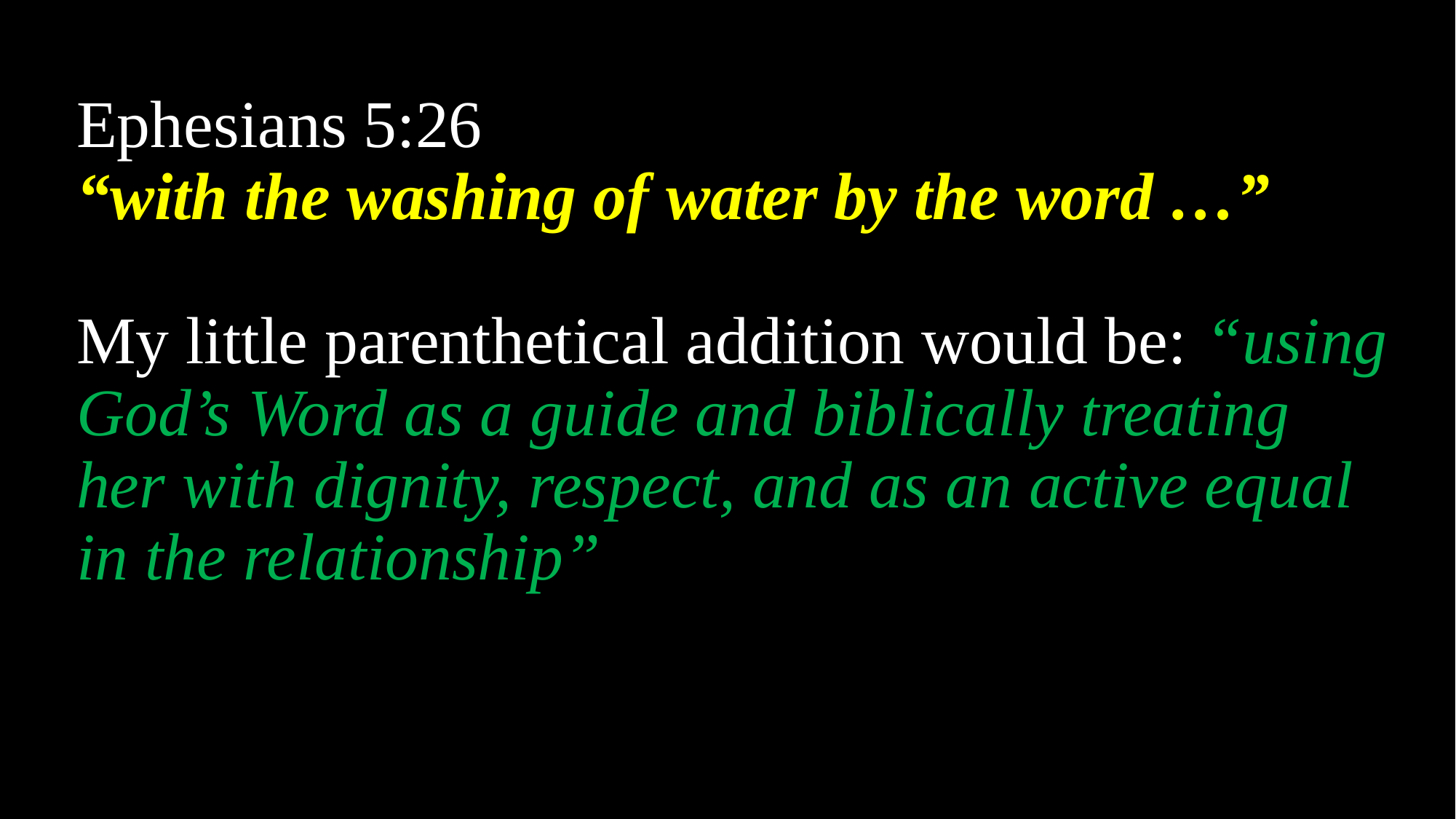

Ephesians 5:26
“with the washing of water by the word …”

My little parenthetical addition would be: “using God’s Word as a guide and biblically treating her with dignity, respect, and as an active equal in the relationship”